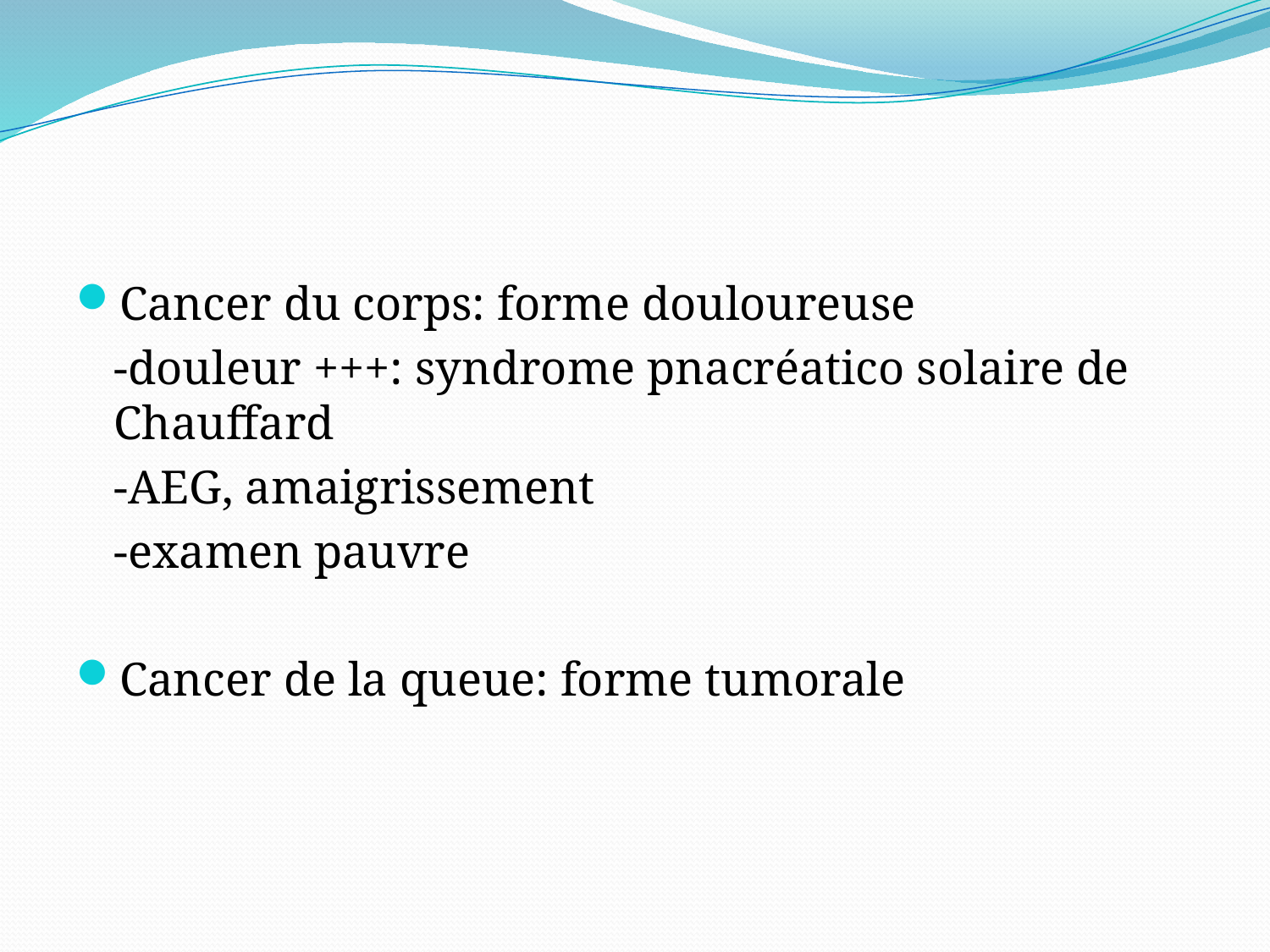

#
Cancer du corps: forme douloureuse
	-douleur +++: syndrome pnacréatico solaire de Chauffard
	-AEG, amaigrissement
	-examen pauvre

Cancer de la queue: forme tumorale